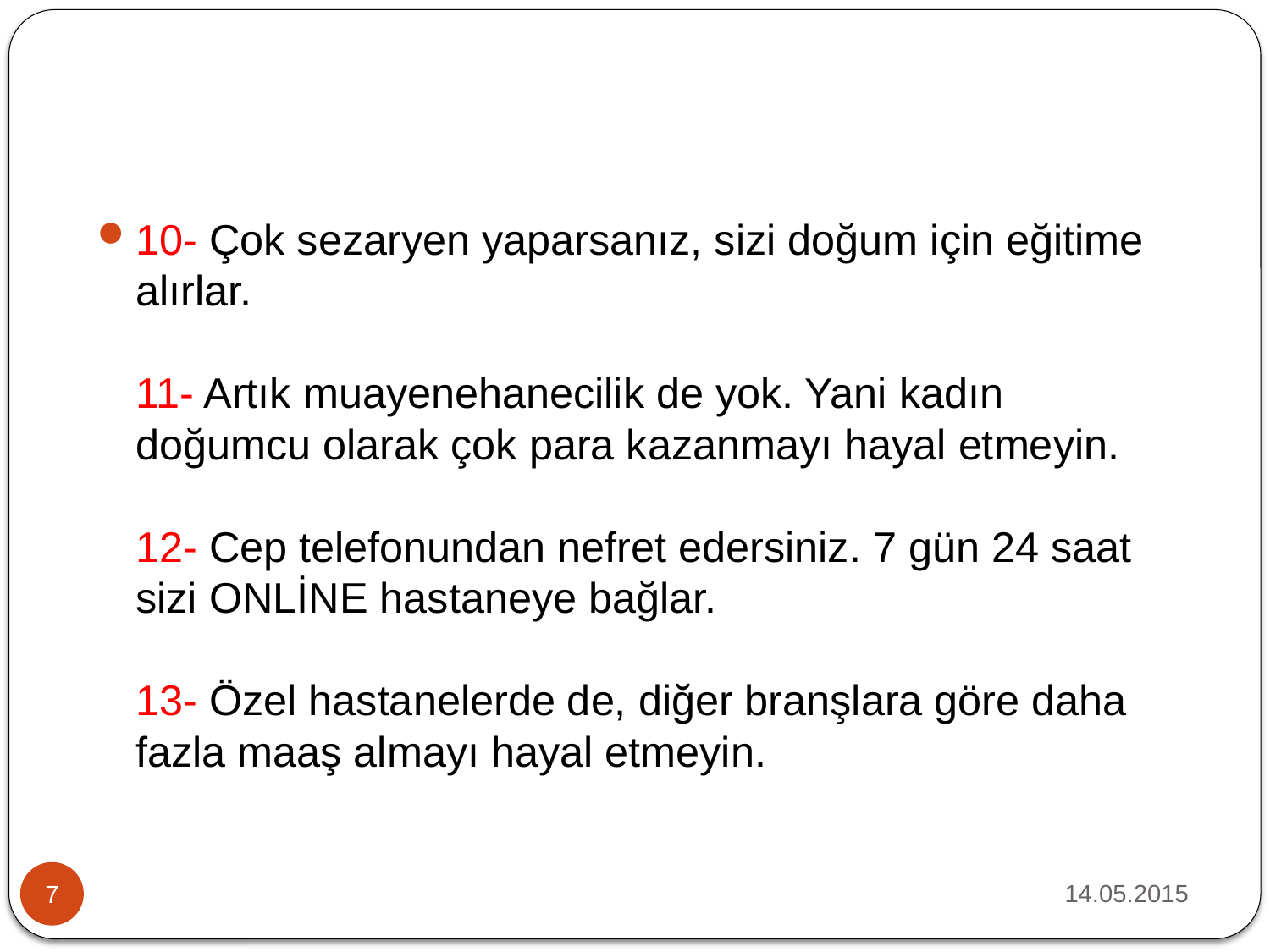

#
10- Çok sezaryen yaparsanız, sizi doğum için eğitime alırlar.
11- Artık muayenehanecilik de yok. Yani kadın doğumcu olarak çok para kazanmayı hayal etmeyin.
12- Cep telefonundan nefret edersiniz. 7 gün 24 saat sizi ONLİNE hastaneye bağlar.
13- Özel hastanelerde de, diğer branşlara göre daha fazla maaş almayı hayal etmeyin.
14.05.2015
7